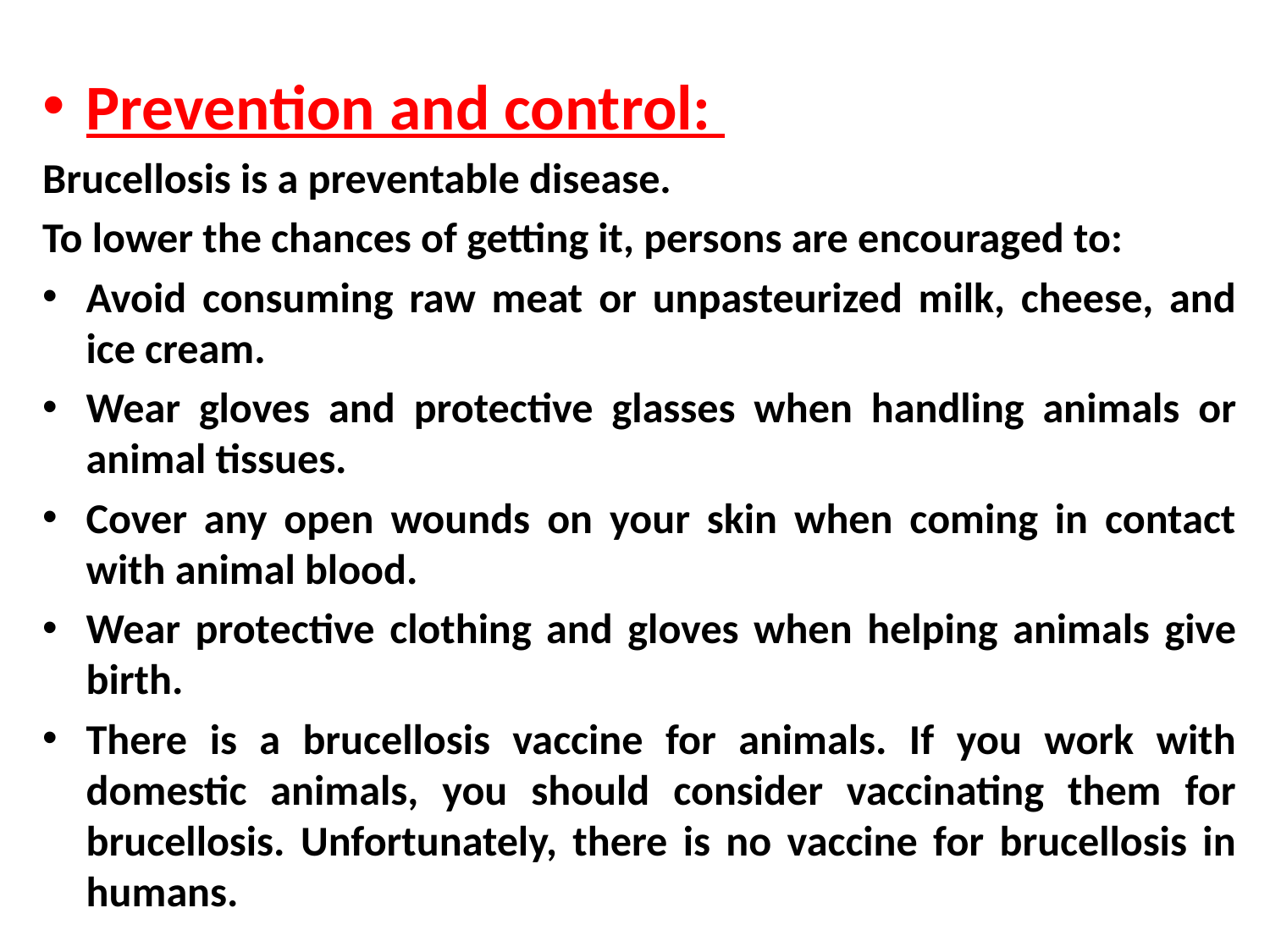

Prevention and control:
Brucellosis is a preventable disease.
To lower the chances of getting it, persons are encouraged to:
Avoid consuming raw meat or unpasteurized milk, cheese, and ice cream.
Wear gloves and protective glasses when handling animals or animal tissues.
Cover any open wounds on your skin when coming in contact with animal blood.
Wear protective clothing and gloves when helping animals give birth.
There is a brucellosis vaccine for animals. If you work with domestic animals, you should consider vaccinating them for brucellosis. Unfortunately, there is no vaccine for brucellosis in humans.